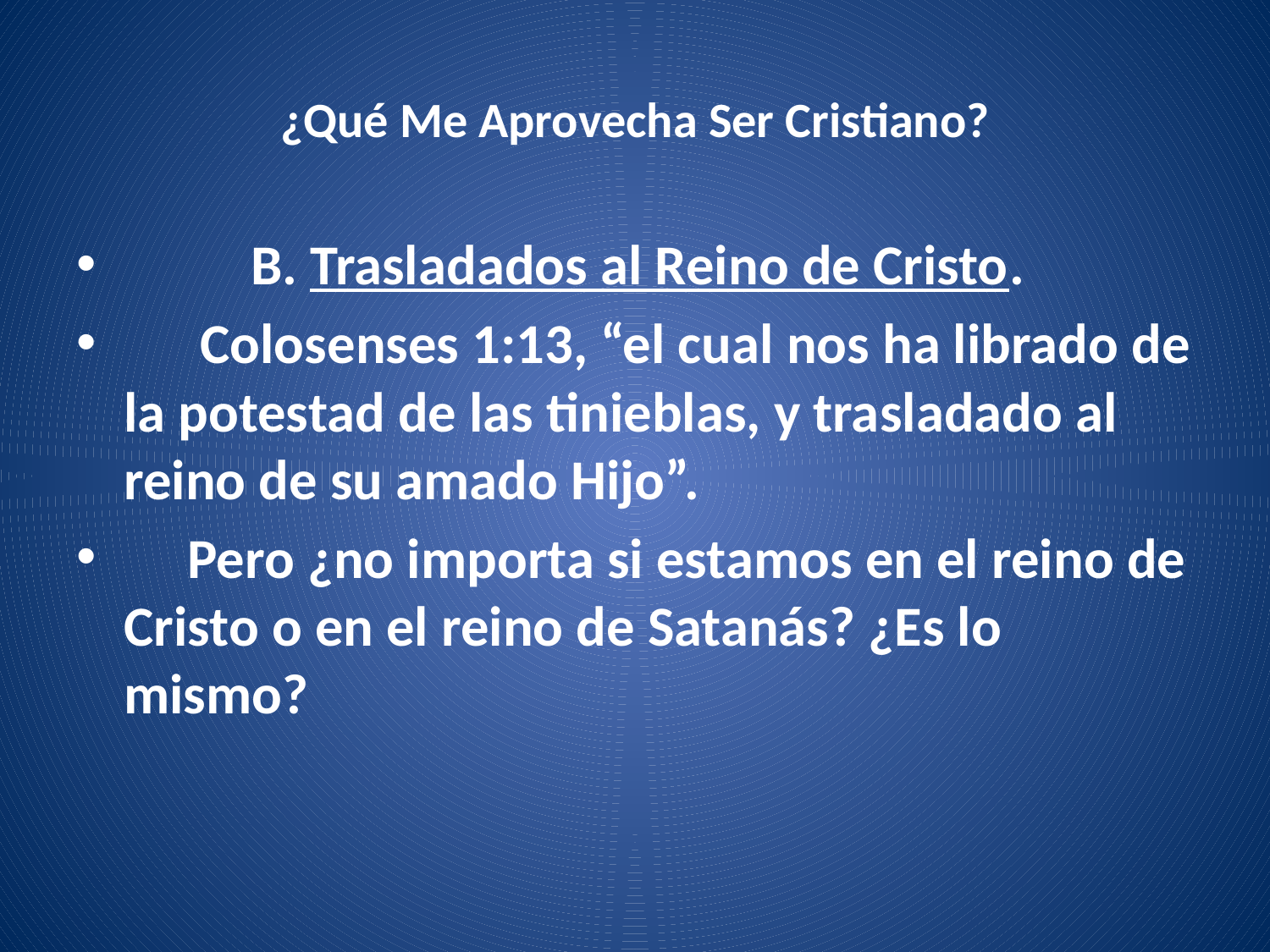

# ¿Qué Me Aprovecha Ser Cristiano?
	B. Trasladados al Reino de Cristo.
      Colosenses 1:13, “el cual nos ha librado de la potestad de las tinieblas, y trasladado al reino de su amado Hijo”.
     Pero ¿no importa si estamos en el reino de Cristo o en el reino de Satanás? ¿Es lo mismo?